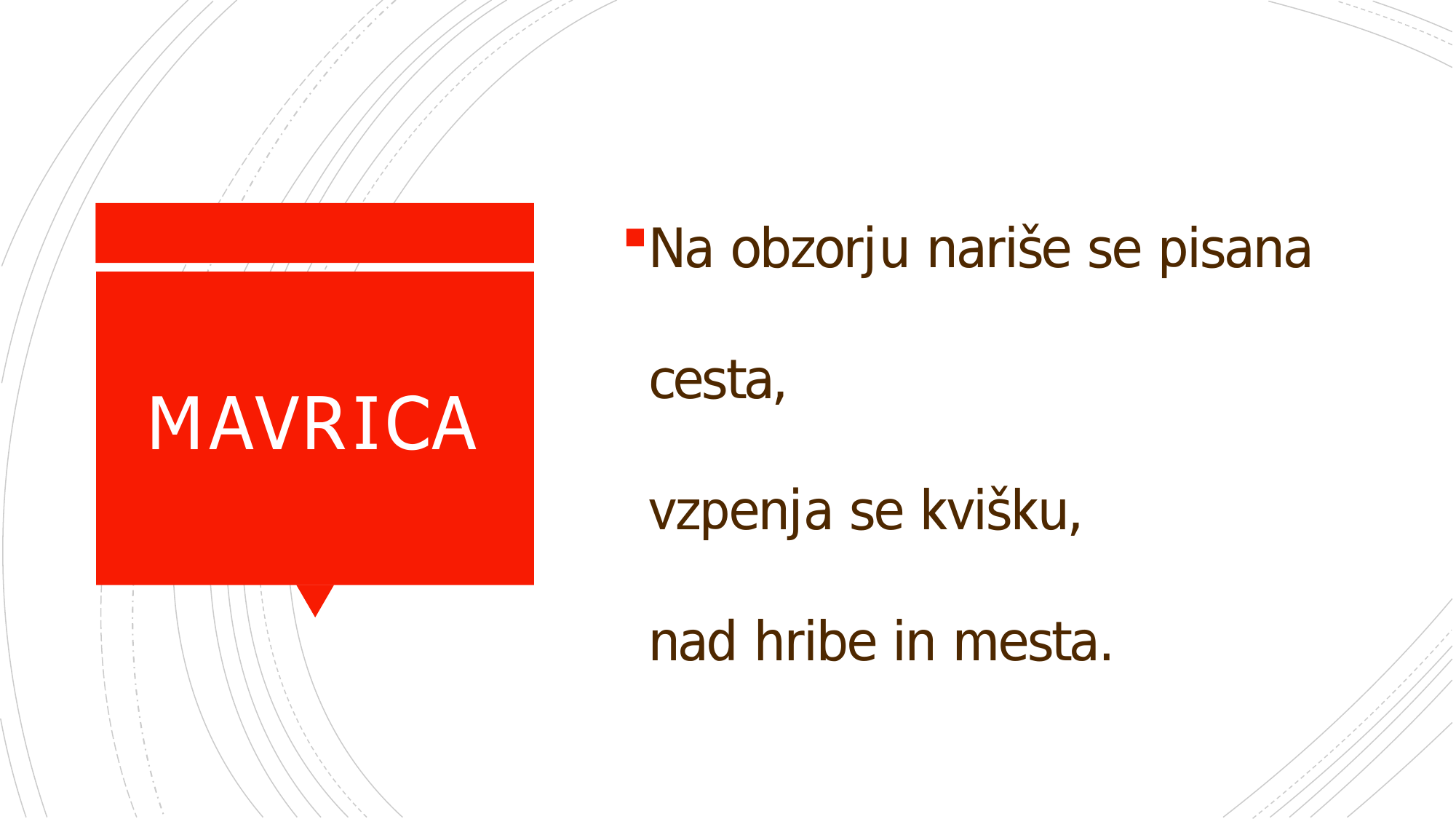

Na obzorju nariše se pisana cesta,                      vzpenja se kvišku,           nad hribe in mesta.
# MAVRICA